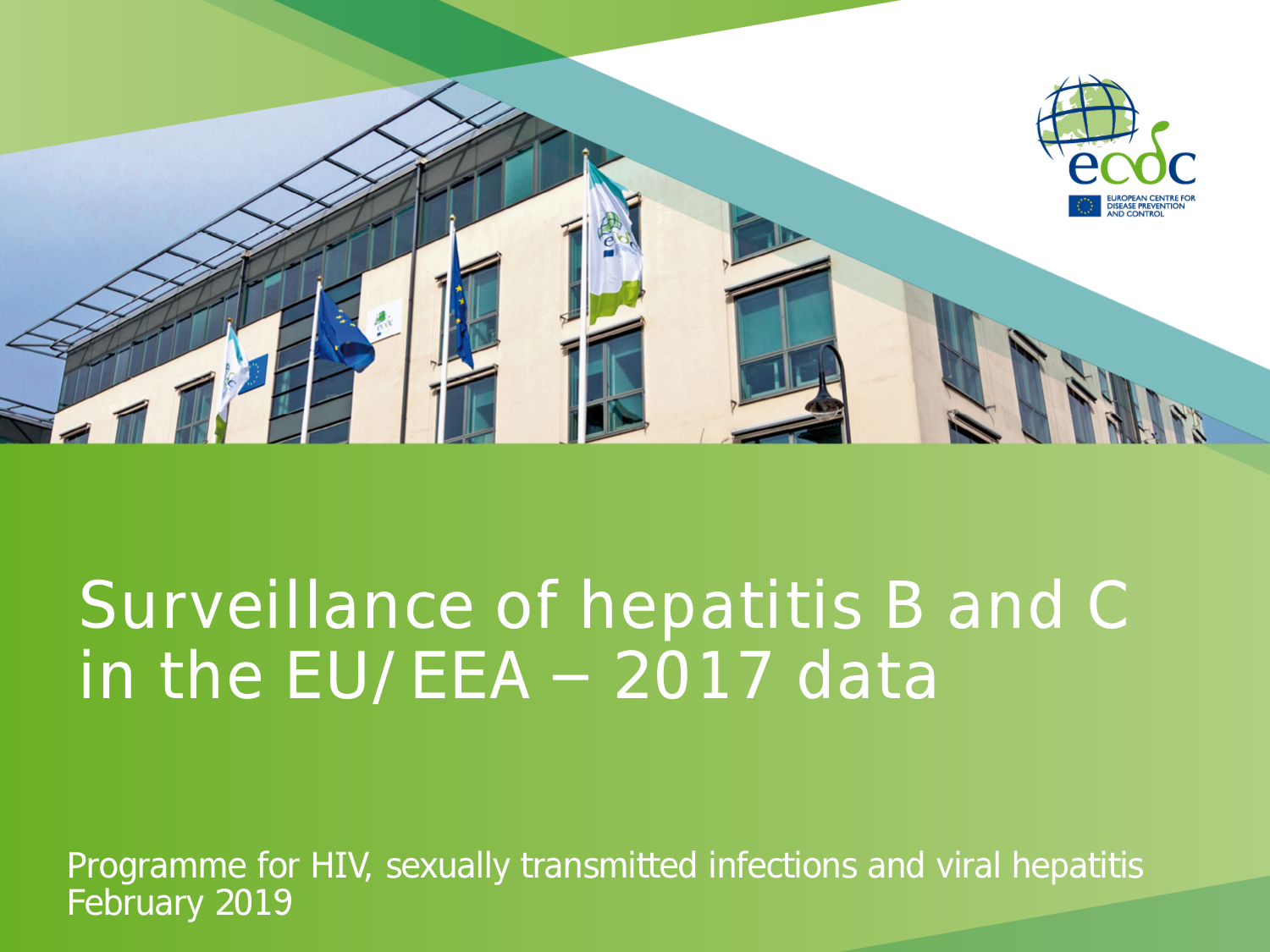

# Surveillance of hepatitis B and C in the EU/EEA – 2017 data
Programme for HIV, sexually transmitted infections and viral hepatitis
February 2019